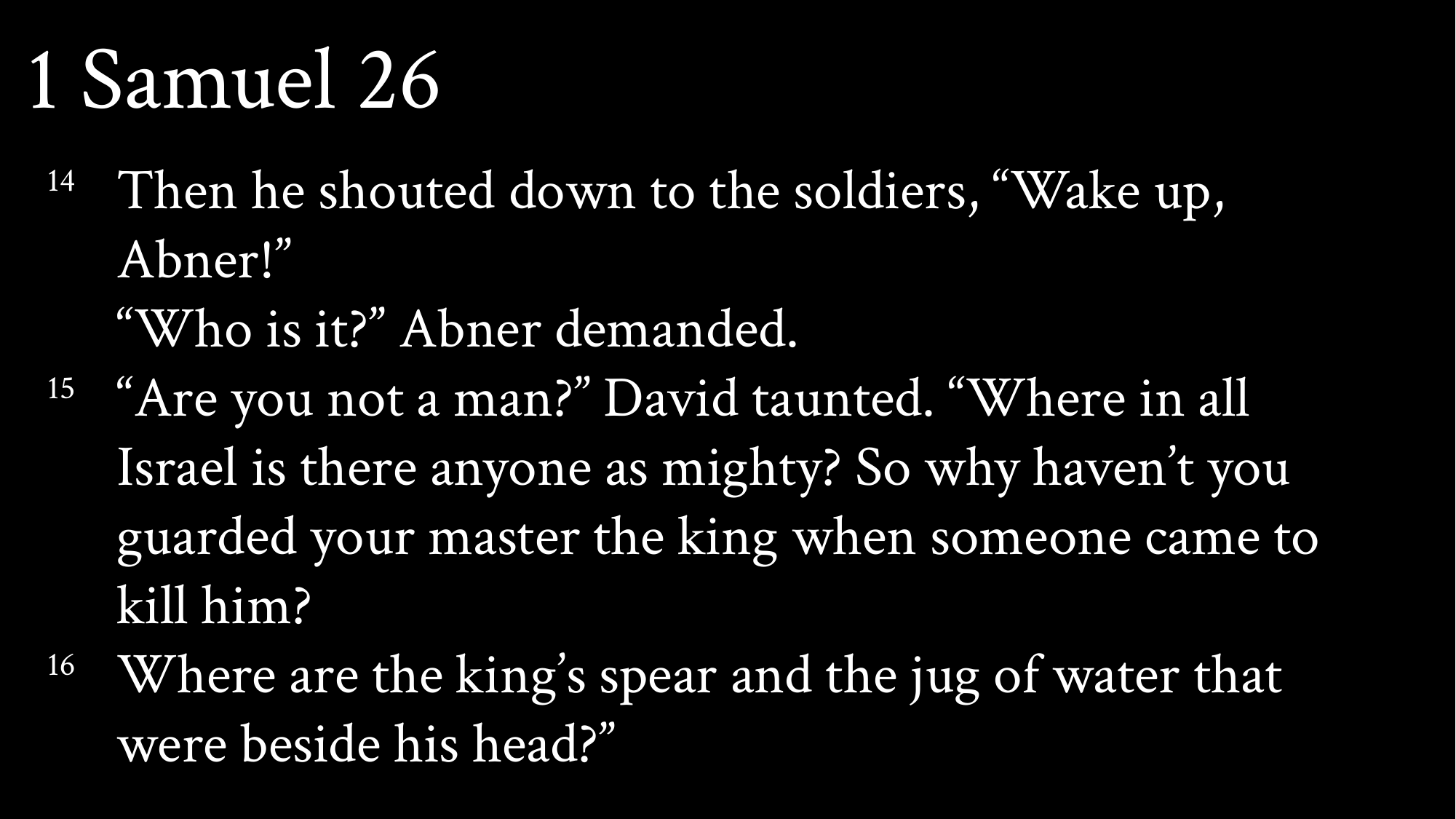

1 Samuel 26
14 	Then he shouted down to the soldiers, “Wake up, Abner!”
	“Who is it?” Abner demanded.
15 	“Are you not a man?” David taunted. “Where in all Israel is there anyone as mighty? So why haven’t you guarded your master the king when someone came to kill him?
16  	Where are the king’s spear and the jug of water that were beside his head?”